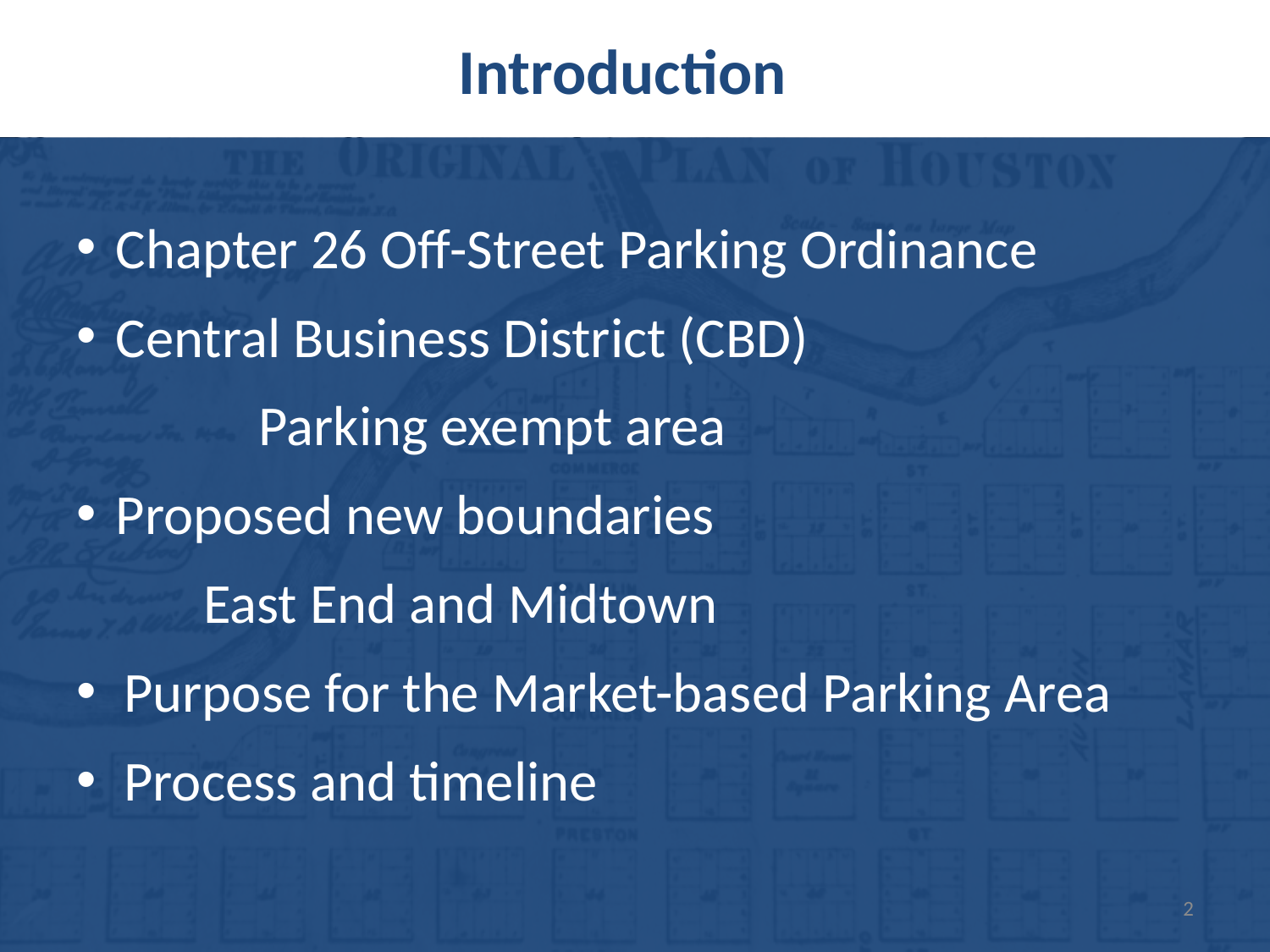

# Introduction
Chapter 26 Off-Street Parking Ordinance
Central Business District (CBD)
	Parking exempt area
Proposed new boundaries
	East End and Midtown
Purpose for the Market-based Parking Area
Process and timeline

2